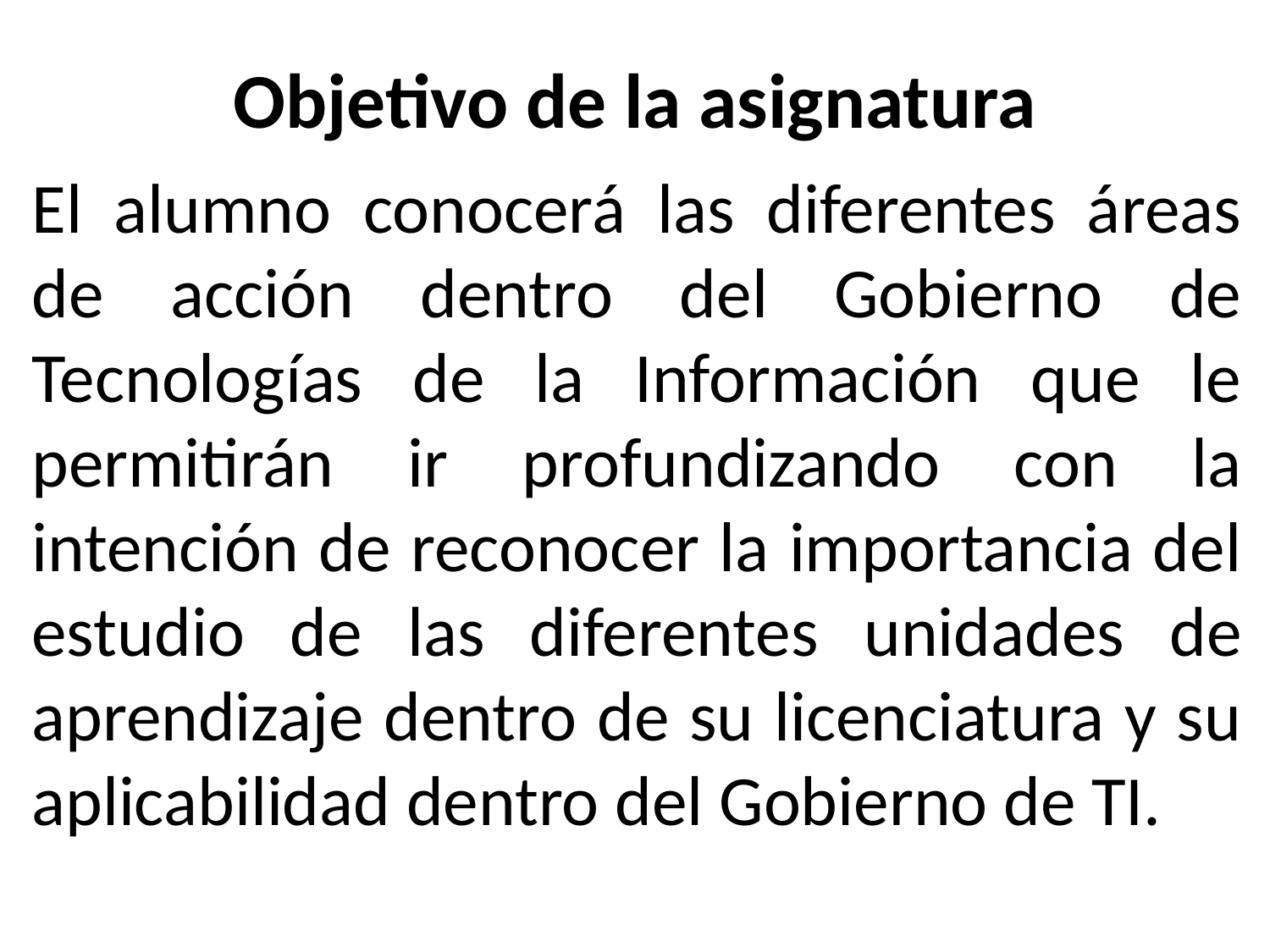

# Objetivo de la asignatura
El alumno conocerá las diferentes áreas de acción dentro del Gobierno de Tecnologías de la Información que le permitirán ir profundizando con la intención de reconocer la importancia del estudio de las diferentes unidades de aprendizaje dentro de su licenciatura y su aplicabilidad dentro del Gobierno de TI.